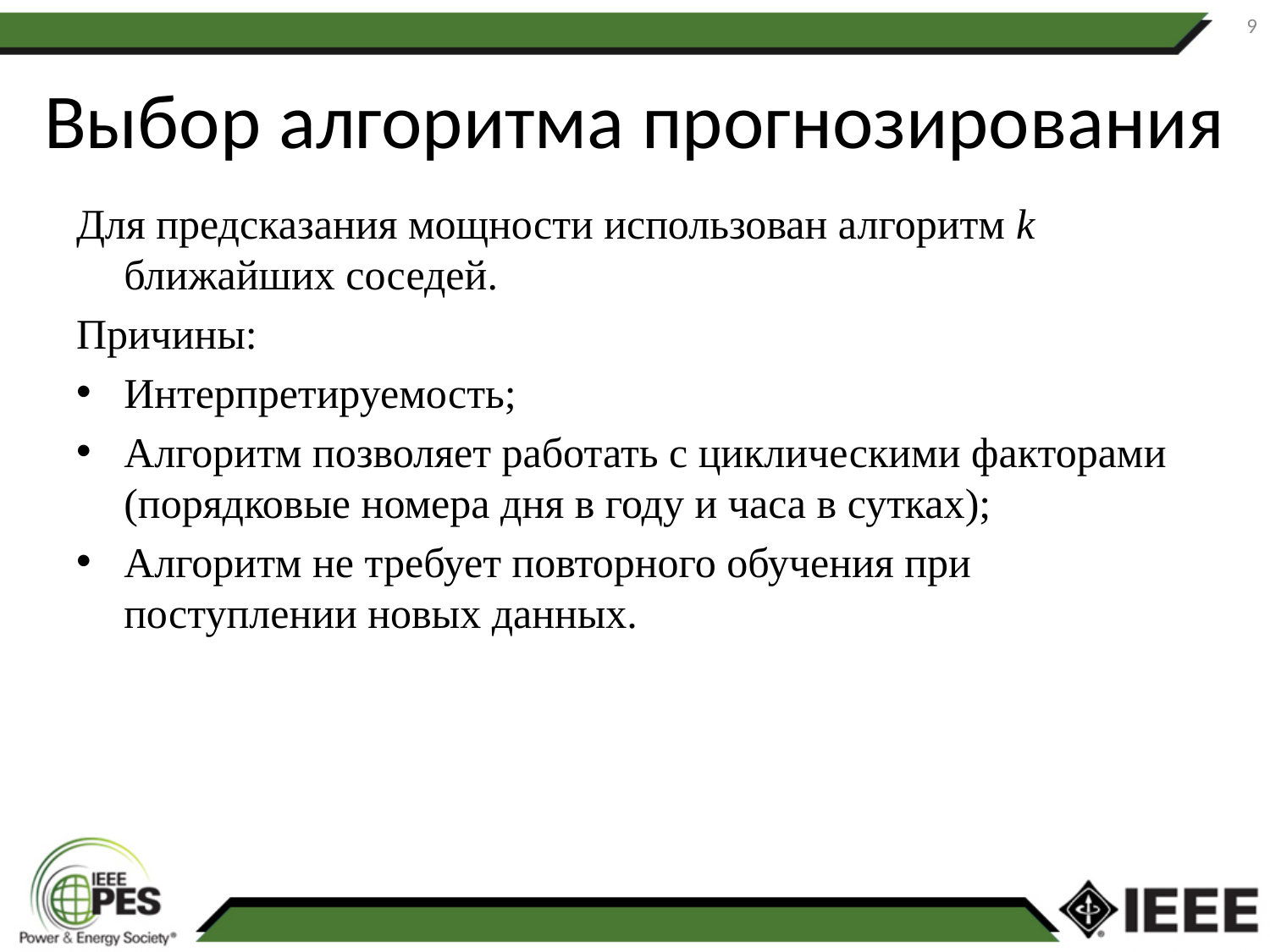

9
# Выбор алгоритма прогнозирования
Для предсказания мощности использован алгоритм k ближайших соседей.
Причины:
Интерпретируемость;
Алгоритм позволяет работать с циклическими факторами (порядковые номера дня в году и часа в сутках);
Алгоритм не требует повторного обучения при поступлении новых данных.